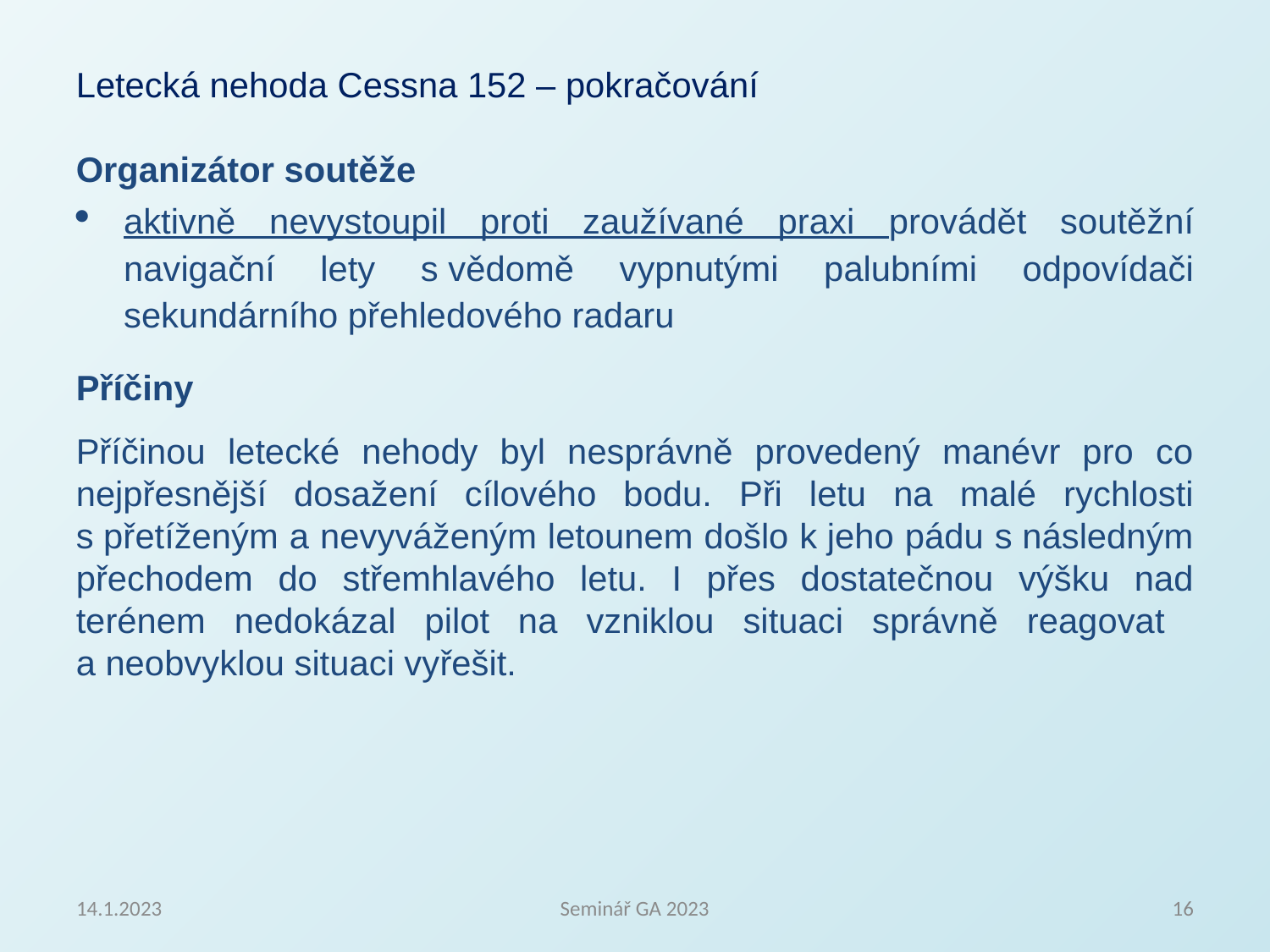

Letecká nehoda Cessna 152 – pokračování

Organizátor soutěže
aktivně nevystoupil proti zaužívané praxi provádět soutěžní navigační lety s vědomě vypnutými palubními odpovídači sekundárního přehledového radaru
Příčiny
Příčinou letecké nehody byl nesprávně provedený manévr pro co nejpřesnější dosažení cílového bodu. Při letu na malé rychlosti s přetíženým a nevyváženým letounem došlo k jeho pádu s následným přechodem do střemhlavého letu. I přes dostatečnou výšku nad terénem nedokázal pilot na vzniklou situaci správně reagovat
a neobvyklou situaci vyřešit.

14.1.2023
Seminář GA 2023
16